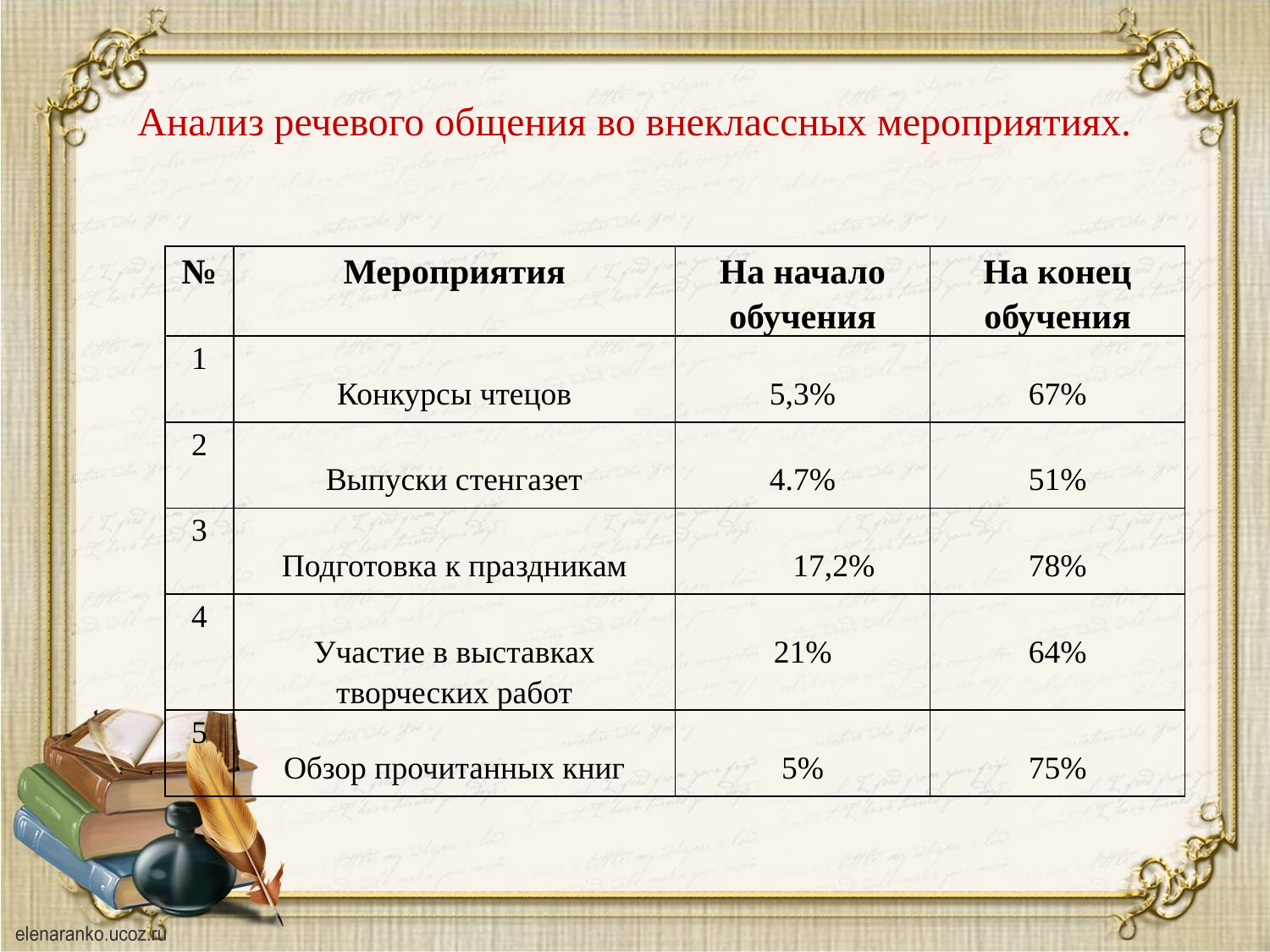

# Анализ речевого общения во внеклассных мероприятиях.
| № | Мероприятия | На начало обучения | На конец обучения |
| --- | --- | --- | --- |
| 1 | Конкурсы чтецов | 5,3% | 67% |
| 2 | Выпуски стенгазет | 4.7% | 51% |
| 3 | Подготовка к праздникам | 17,2% | 78% |
| 4 | Участие в выставках творческих работ | 21% | 64% |
| 5 | Обзор прочитанных книг | 5% | 75% |